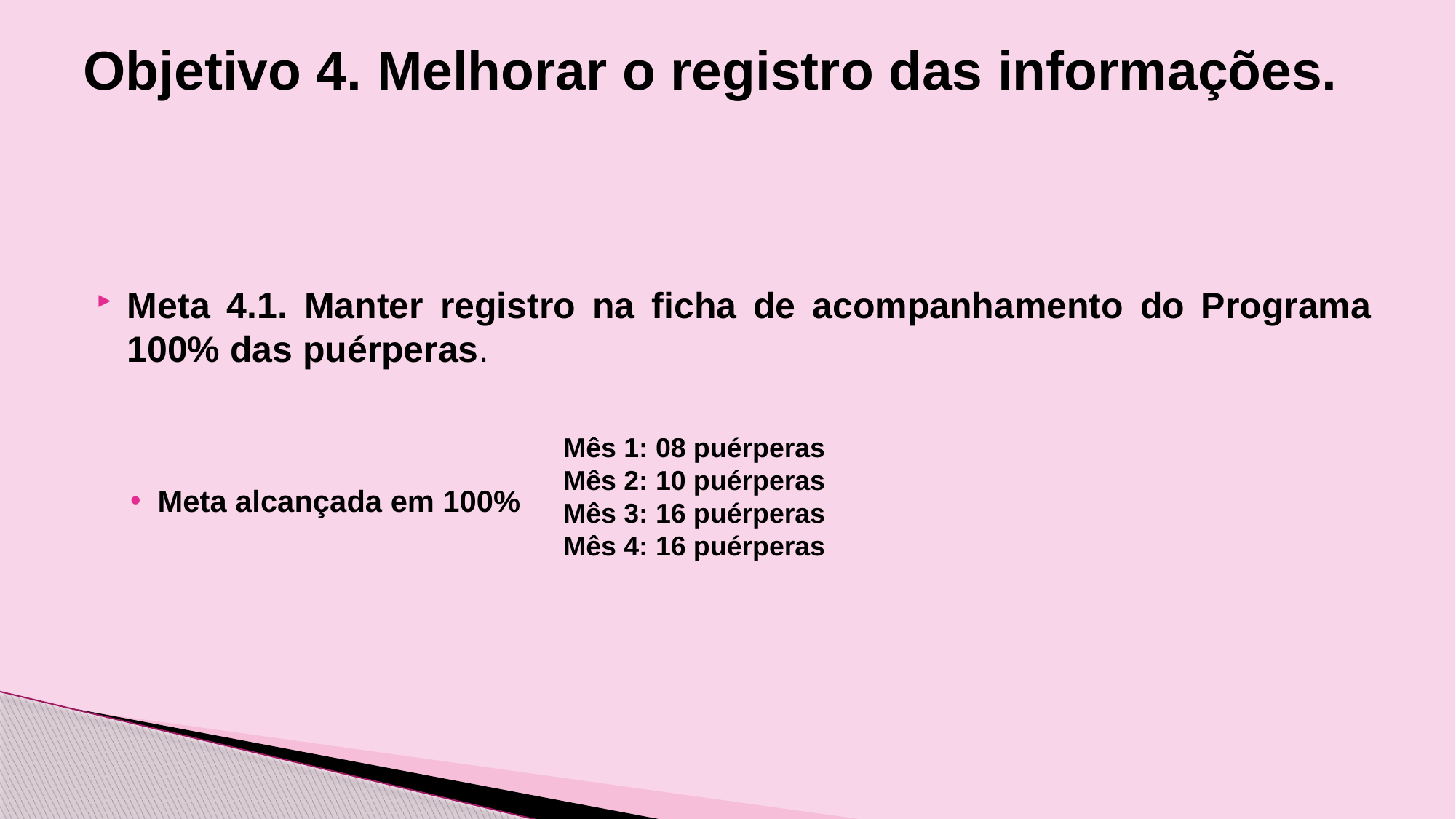

# Objetivo 4. Melhorar o registro das informações.

Meta 4.1. Manter registro na ficha de acompanhamento do Programa 100% das puérperas.

Meta alcançada em 100%

Mês 1: 08 puérperas
Mês 2: 10 puérperas
Mês 3: 16 puérperas
Mês 4: 16 puérperas